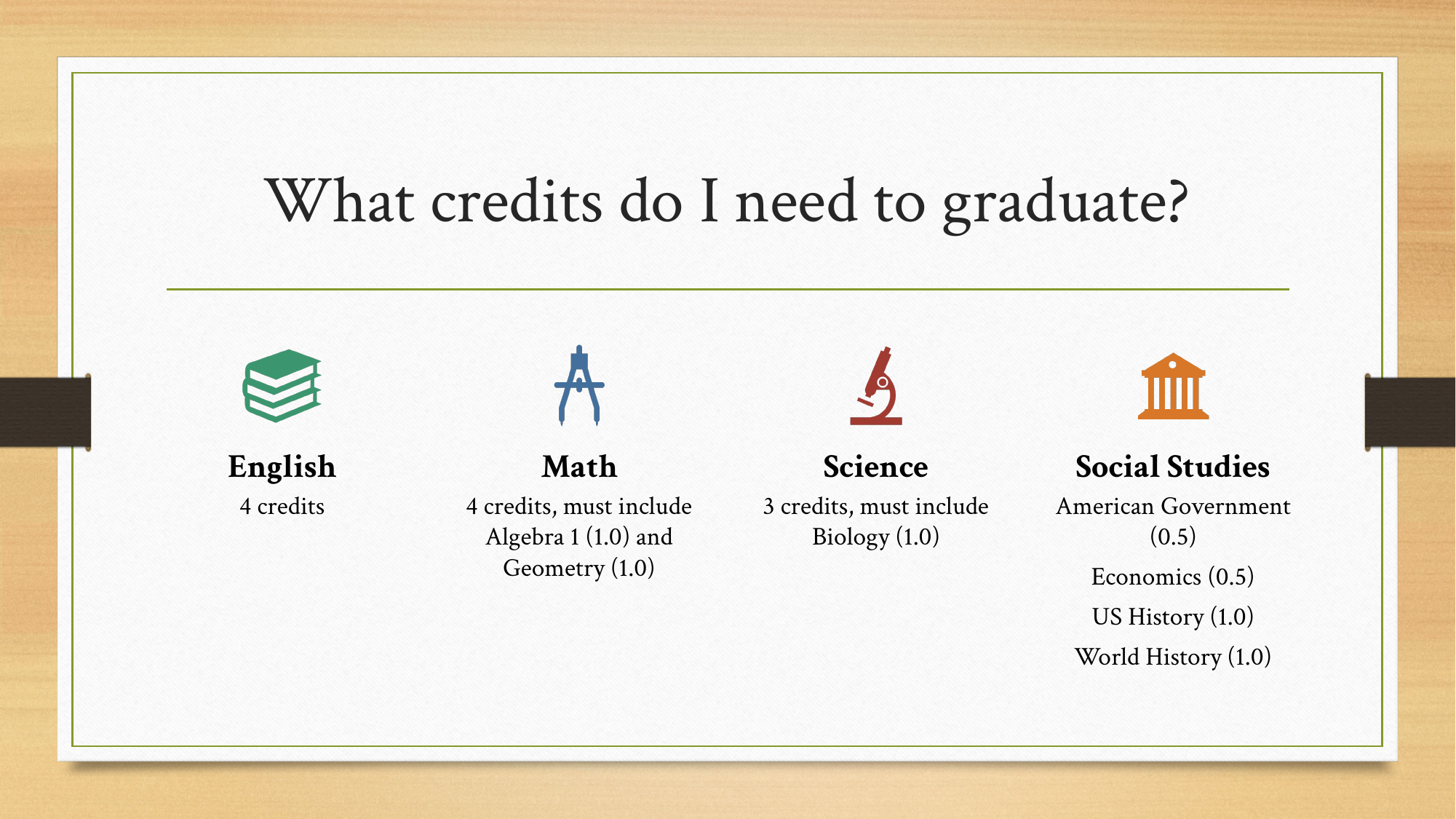

# What credits do I need to graduate?
English
4 credits
Math
4 credits, must include Algebra 1 (1.0) and Geometry (1.0)
Science
3 credits, must include Biology (1.0)
Social Studies
American Government (0.5)
Economics (0.5)
US History (1.0)
World History (1.0)